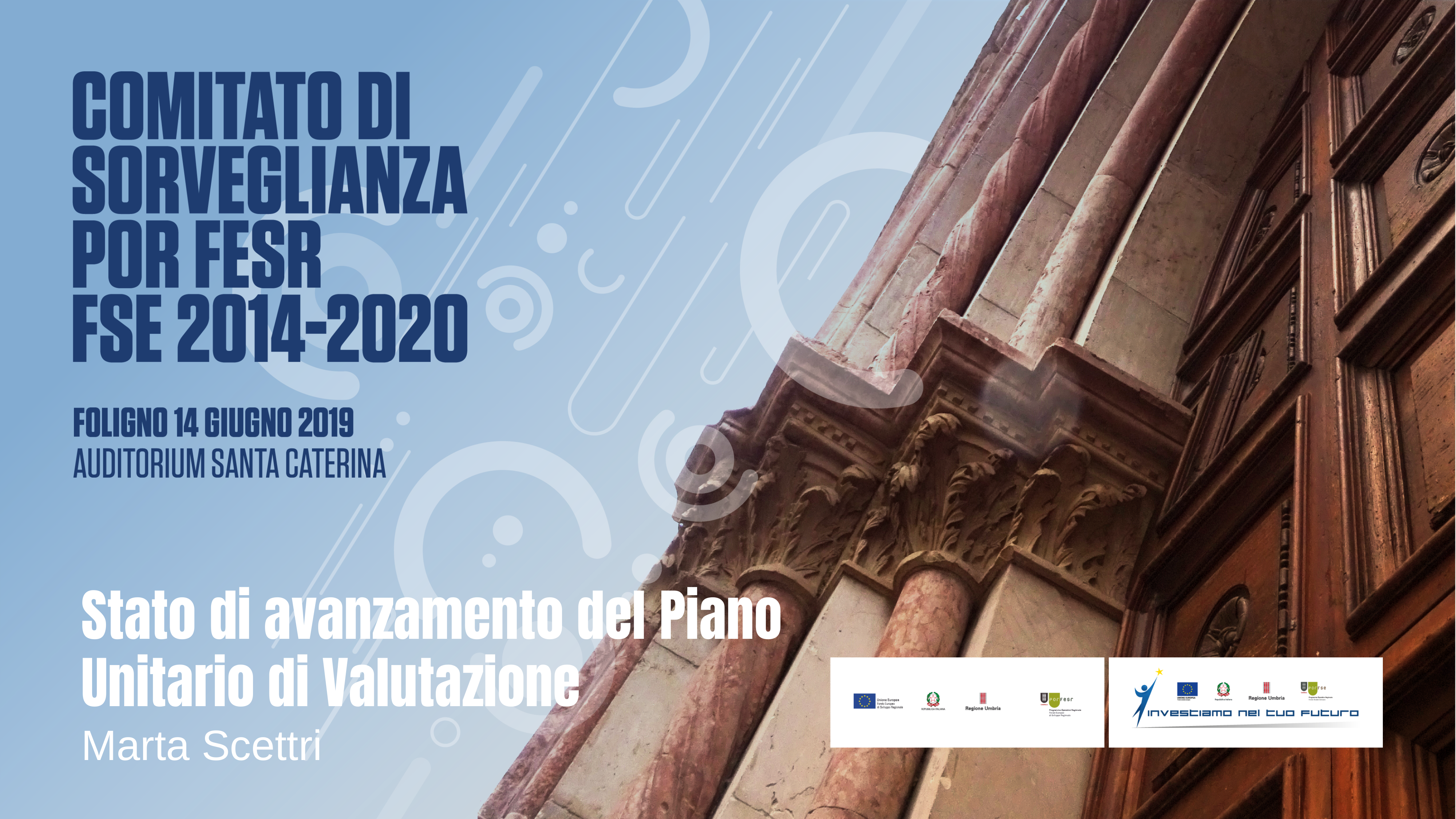

Stato di avanzamento del Piano Unitario di Valutazione
Marta Scettri